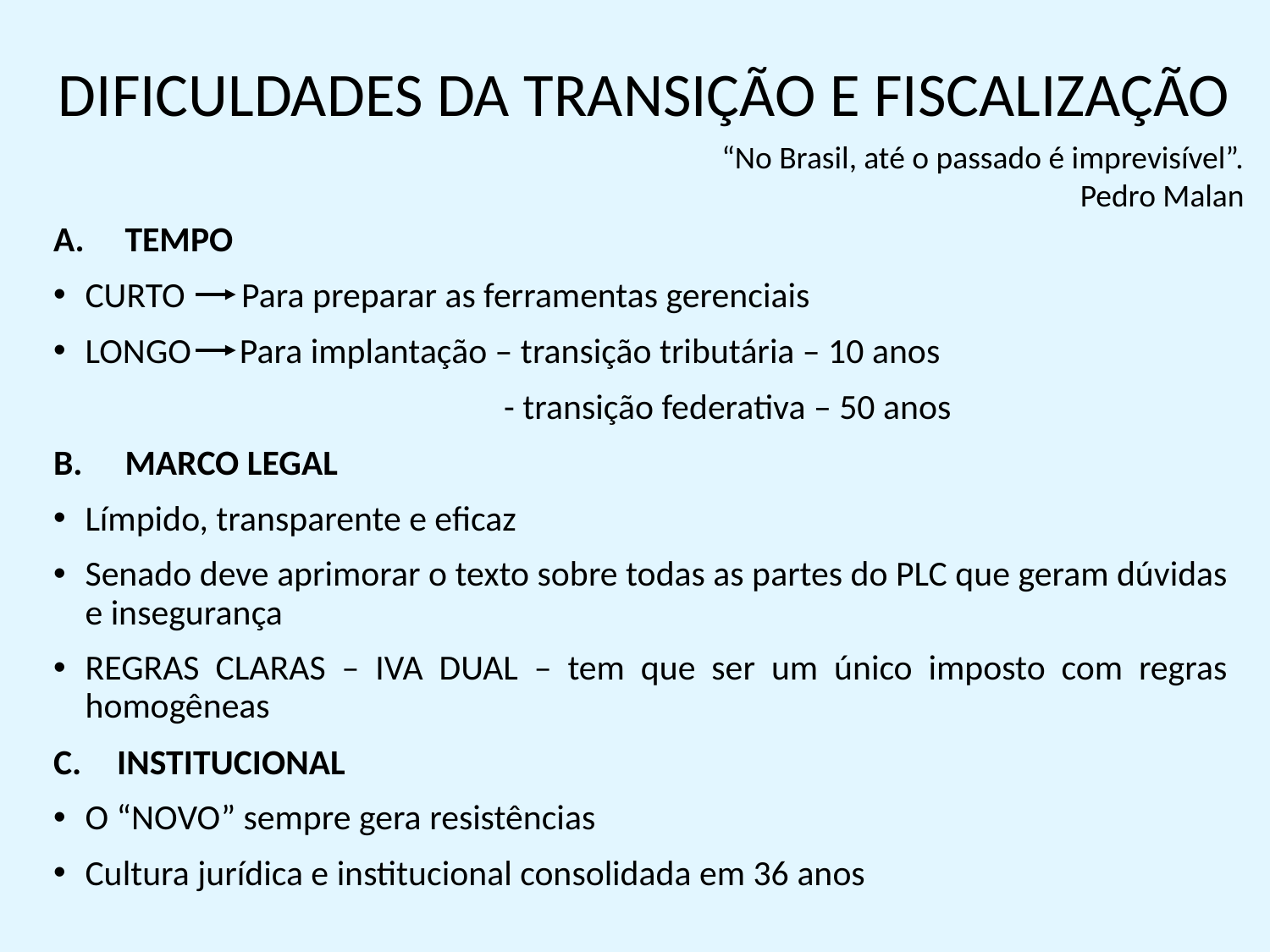

# DIFICULDADES DA TRANSIÇÃO E FISCALIZAÇÃO
“No Brasil, até o passado é imprevisível”.
Pedro Malan
TEMPO
CURTO       Para preparar as ferramentas gerenciais
LONGO      Para implantação – transição tributária – 10 anos
                                                        - transição federativa – 50 anos
MARCO LEGAL
Límpido, transparente e eficaz
Senado deve aprimorar o texto sobre todas as partes do PLC que geram dúvidas e insegurança
REGRAS CLARAS – IVA DUAL – tem que ser um único imposto com regras homogêneas
INSTITUCIONAL
O “NOVO” sempre gera resistências
Cultura jurídica e institucional consolidada em 36 anos